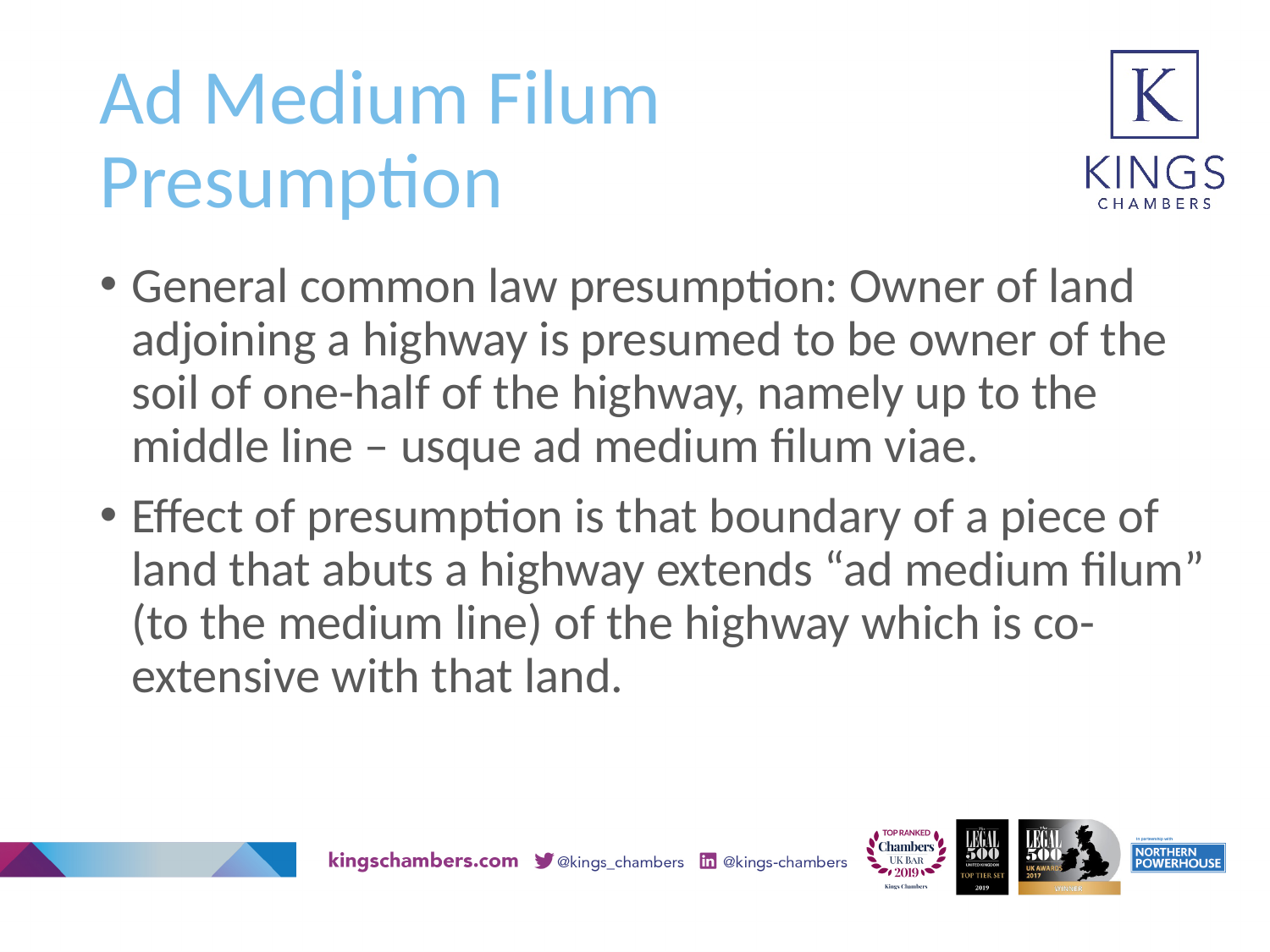

Ad Medium Filum Presumption
General common law presumption: Owner of land adjoining a highway is presumed to be owner of the soil of one-half of the highway, namely up to the middle line – usque ad medium filum viae.
Effect of presumption is that boundary of a piece of land that abuts a highway extends “ad medium filum” (to the medium line) of the highway which is co-extensive with that land.